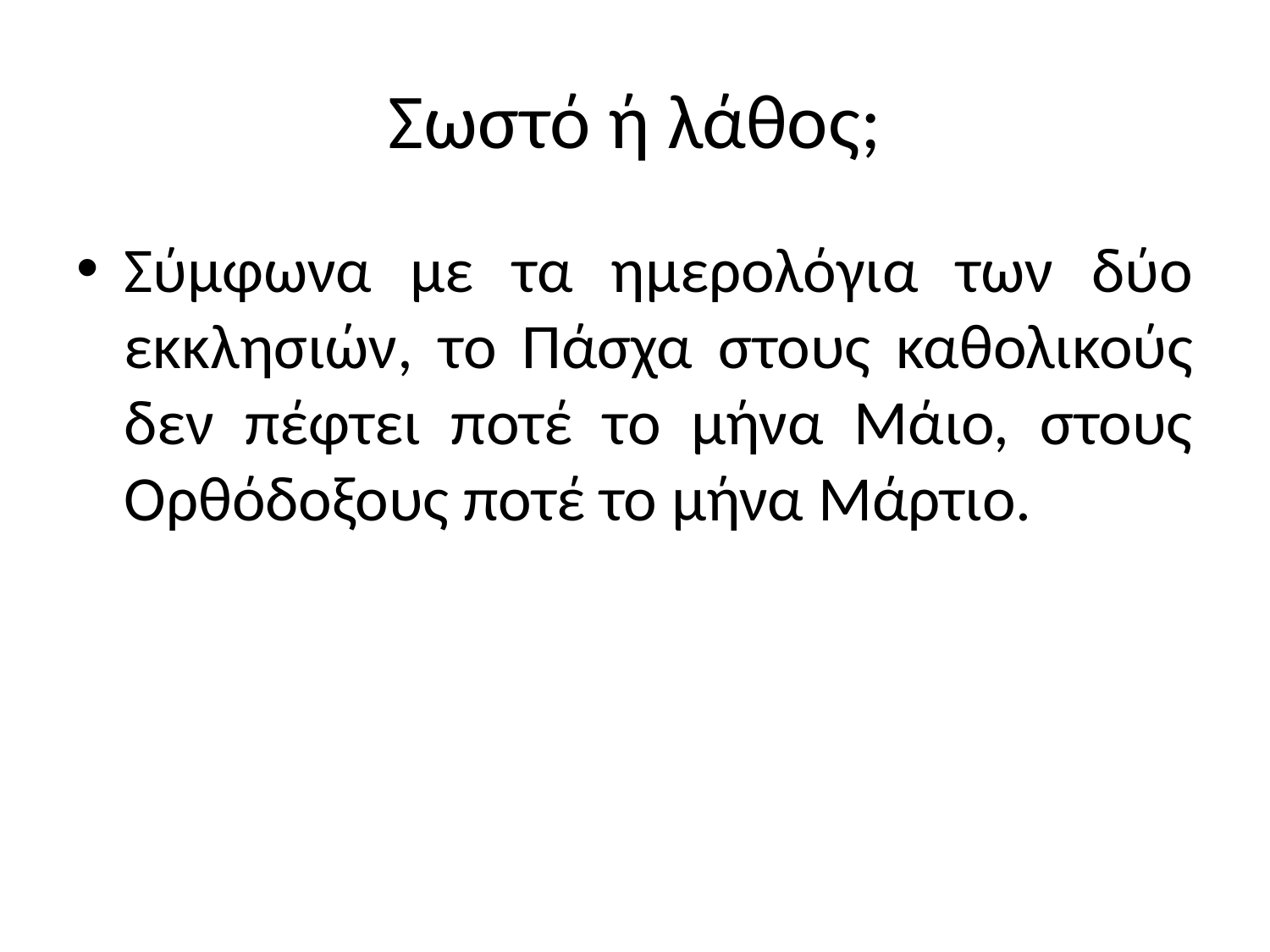

# Σωστό ή λάθος;
Σύμφωνα με τα ημερολόγια των δύο εκκλησιών, το Πάσχα στους καθολικούς δεν πέφτει ποτέ το μήνα Μάιο, στους Ορθόδοξους ποτέ το μήνα Μάρτιο.